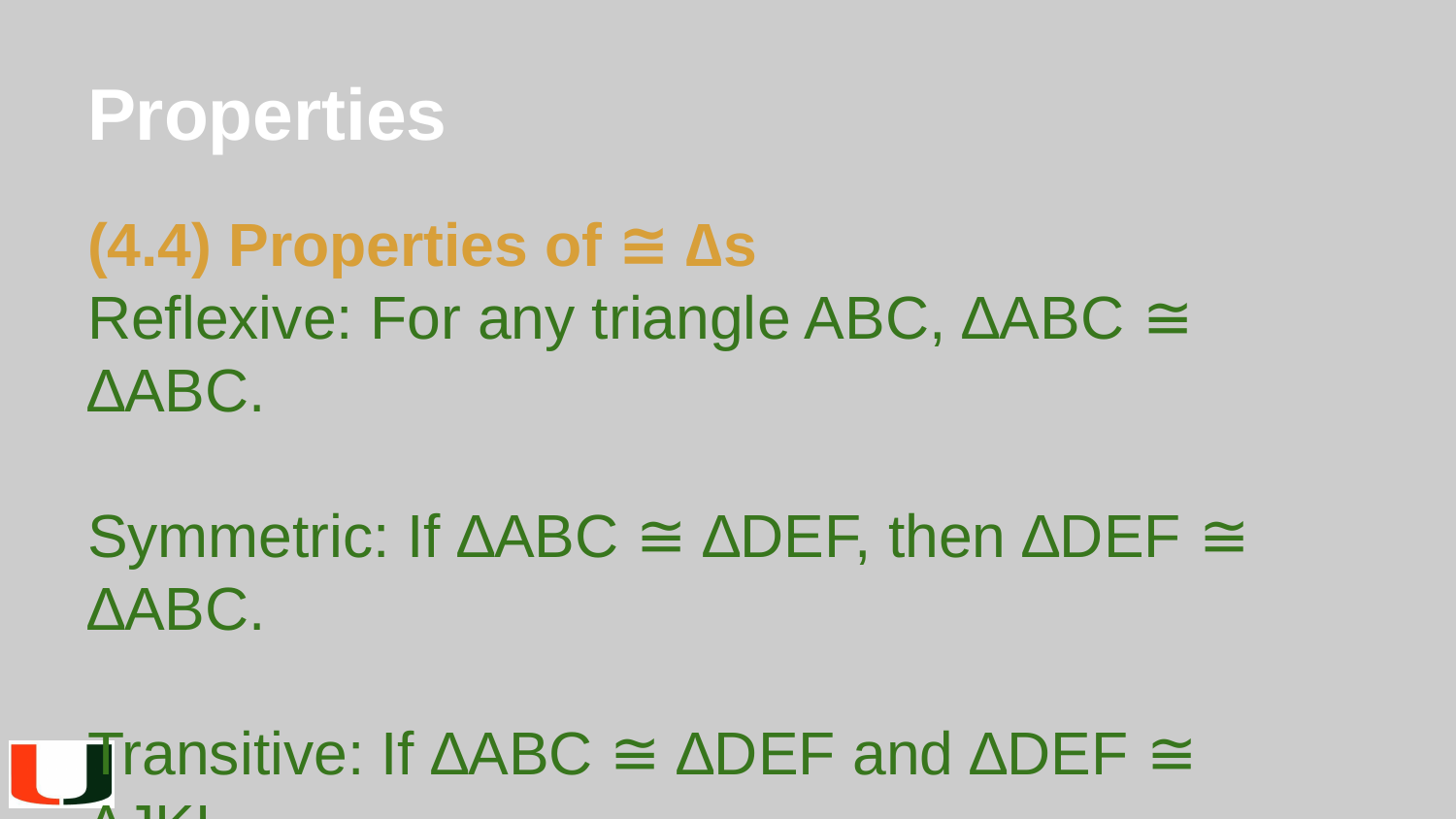

# Properties
(4.4) Properties of ≅ ∆s
Reflexive: For any triangle ABC, ∆ABC ≅ ∆ABC.

Symmetric: If ∆ABC ≅ ∆DEF, then ∆DEF ≅ ∆ABC.

Transitive: If ∆ABC ≅ ∆DEF and ∆DEF ≅ ∆JKL,
then ∆ABC ≅ ∆JKL.